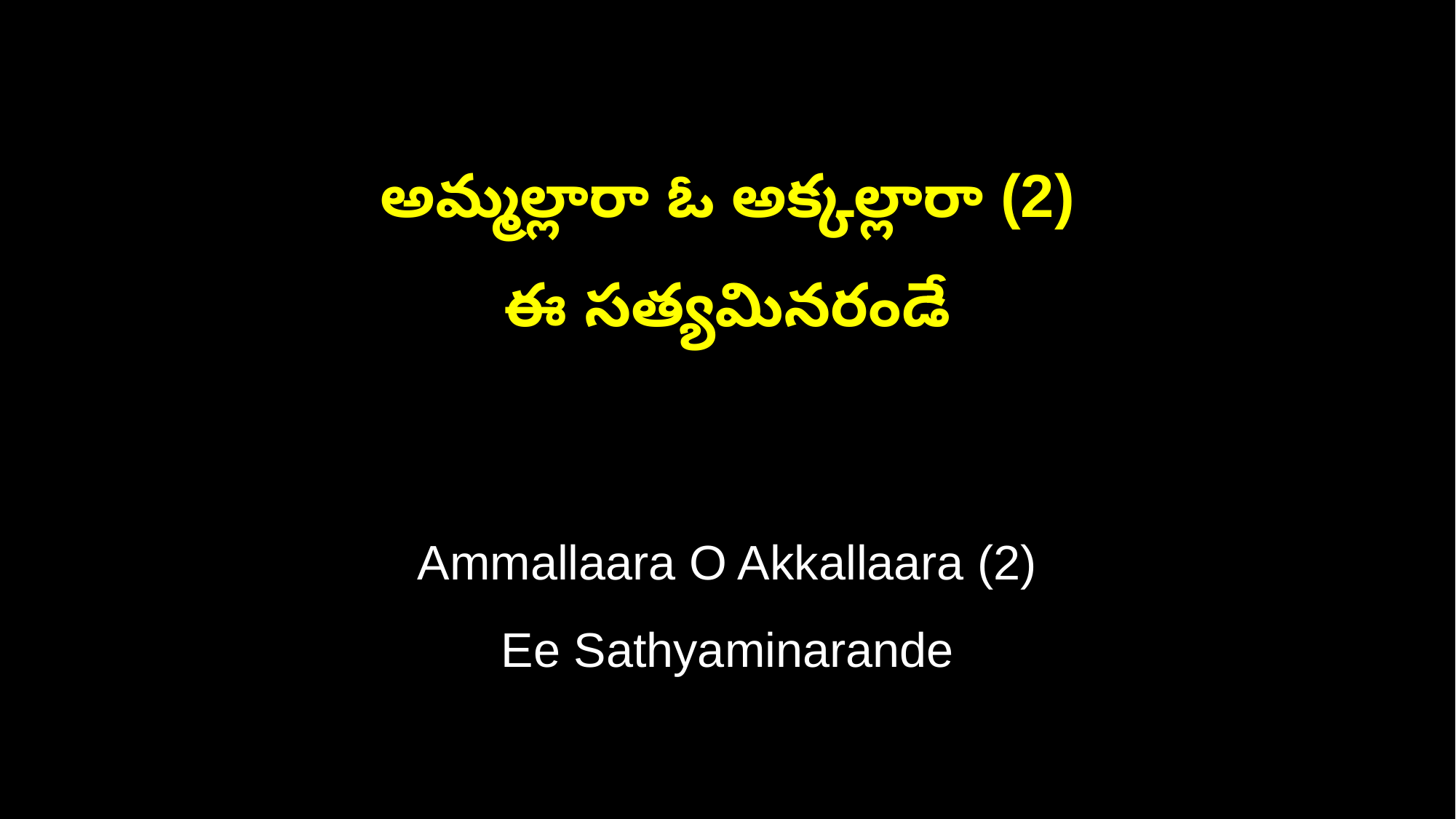

అమ్మల్లారా ఓ అక్కల్లారా (2)
ఈ సత్యమినరండే
Ammallaara O Akkallaara (2)
Ee Sathyaminarande